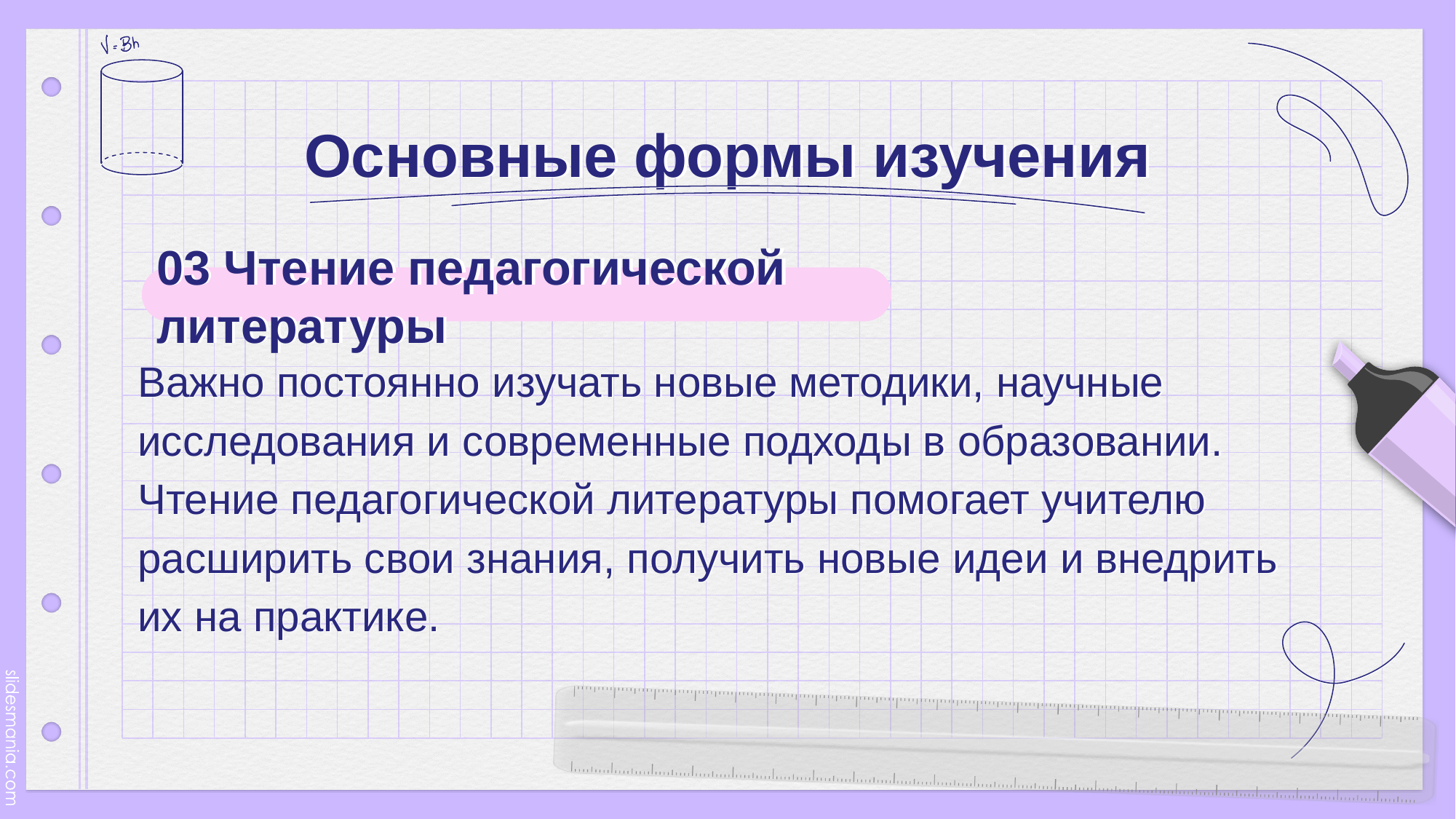

# Основные формы изучения

03 Чтение педагогической литературы

Важно постоянно изучать новые методики, научные исследования и современные подходы в образовании. Чтение педагогической литературы помогает учителю расширить свои знания, получить новые идеи и внедрить их на практике.